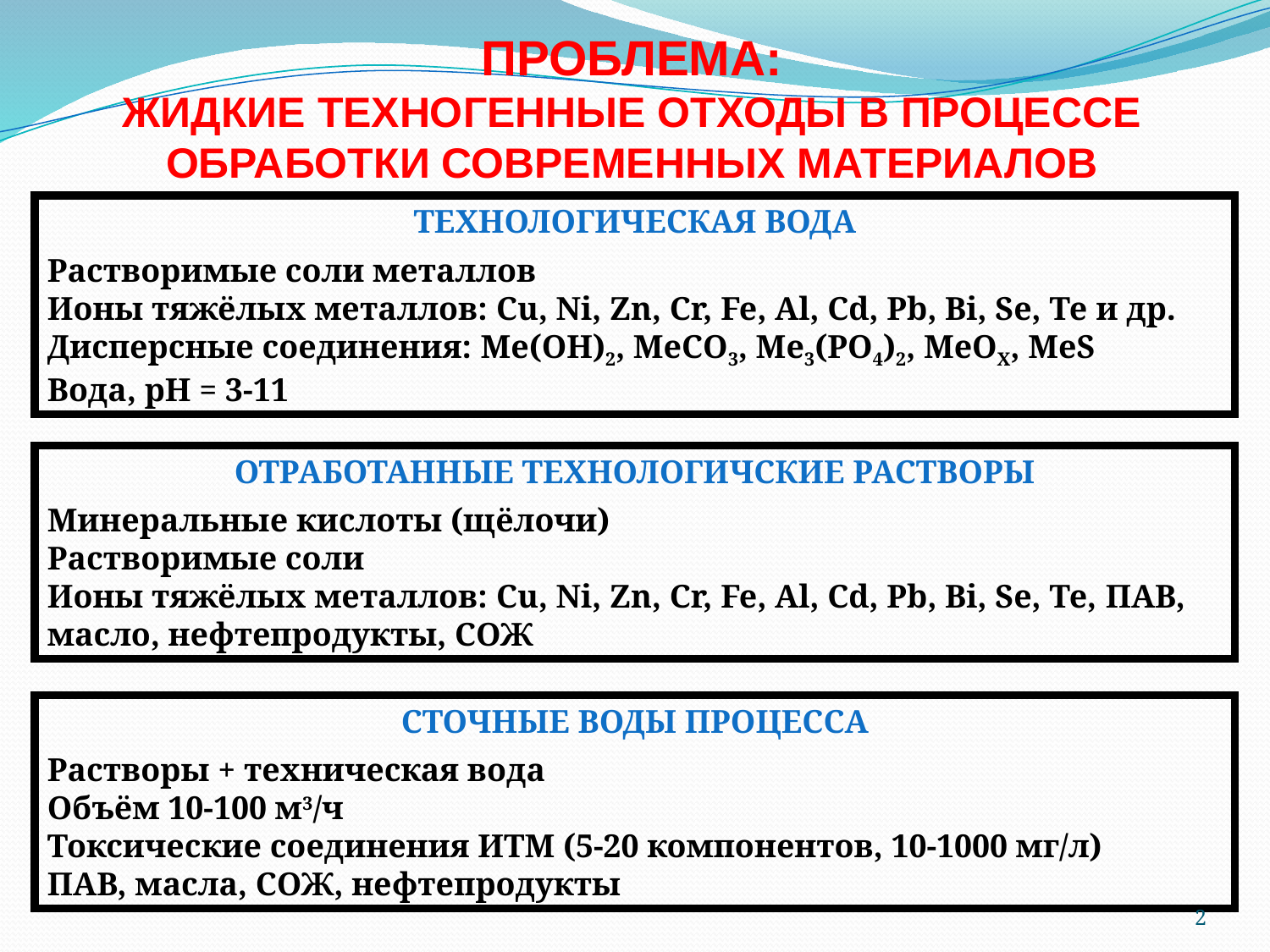

ПРОБЛЕМА:
ЖИДКИЕ ТЕХНОГЕННЫЕ ОТХОДЫ В ПРОЦЕССЕ ОБРАБОТКИ СОВРЕМЕННЫХ МАТЕРИАЛОВ
ТЕХНОЛОГИЧЕСКАЯ ВОДА
Растворимые соли металлов
Ионы тяжёлых металлов: Cu, Ni, Zn, Cr, Fe, Al, Cd, Pb, Bi, Se, Te и др.
Дисперсные соединения: Me(OH)2, MeCO3, Me3(PO4)2, MeOX, MeS
Вода, pH = 3-11
ОТРАБОТАННЫЕ ТЕХНОЛОГИЧСКИЕ РАСТВОРЫ
Минеральные кислоты (щёлочи)
Растворимые соли
Ионы тяжёлых металлов: Cu, Ni, Zn, Cr, Fe, Al, Cd, Pb, Bi, Se, Te, ПАВ, масло, нефтепродукты, СОЖ
СТОЧНЫЕ ВОДЫ ПРОЦЕССА
Растворы + техническая вода
Объём 10-100 м3/ч
Токсические соединения ИТМ (5-20 компонентов, 10-1000 мг/л)
ПАВ, масла, СОЖ, нефтепродукты
2